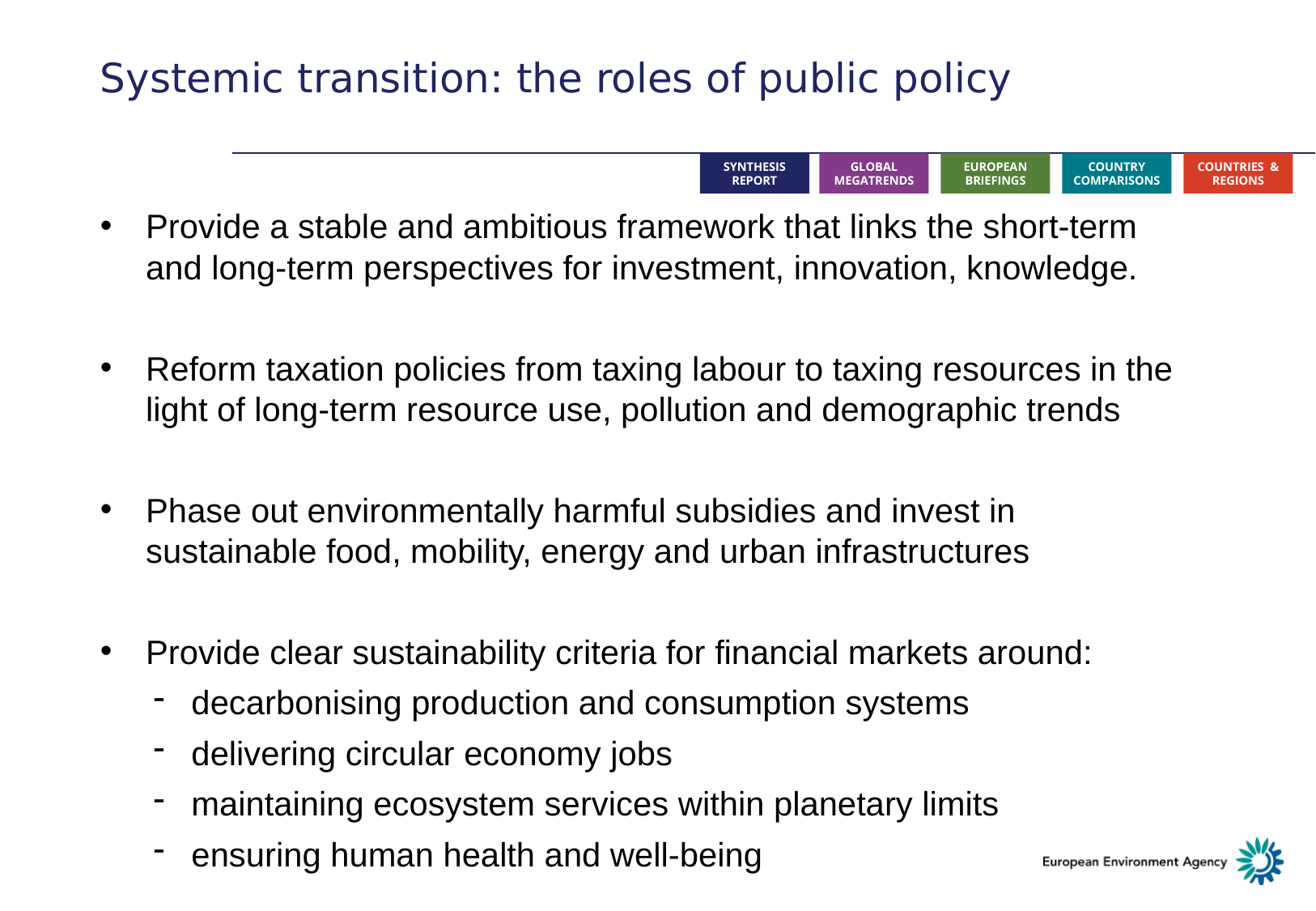

Systemic transition: the roles of public policy
Provide a stable and ambitious framework that links the short-term and long-term perspectives for investment, innovation, knowledge.

Reform taxation policies from taxing labour to taxing resources in the light of long-term resource use, pollution and demographic trends

Phase out environmentally harmful subsidies and invest in sustainable food, mobility, energy and urban infrastructures

Provide clear sustainability criteria for financial markets around:
decarbonising production and consumption systems
delivering circular economy jobs
maintaining ecosystem services within planetary limits
ensuring human health and well-being